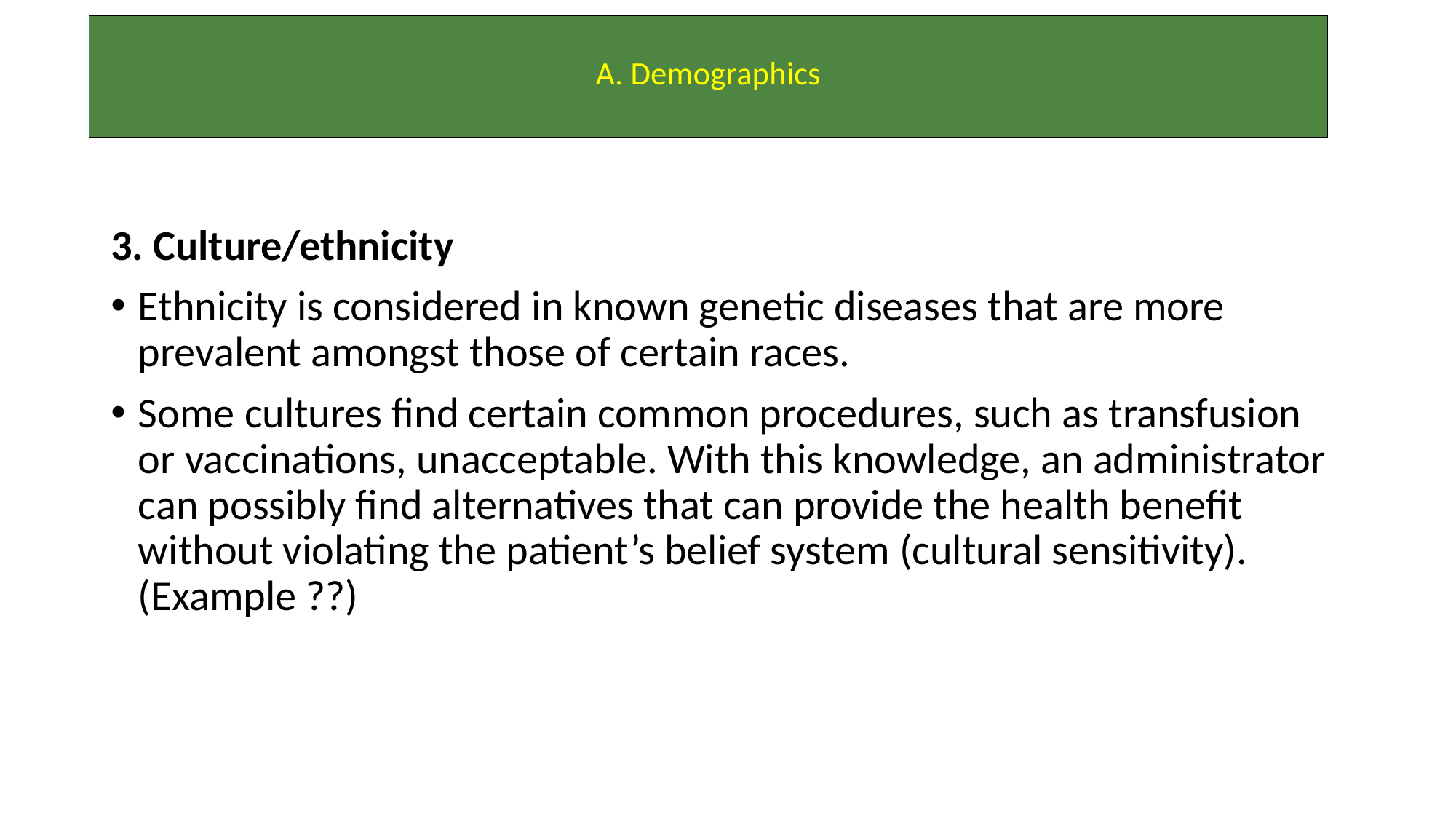

A. Demographics
#
3. Culture/ethnicity
Ethnicity is considered in known genetic diseases that are more prevalent amongst those of certain races.
Some cultures find certain common procedures, such as transfusion or vaccinations, unacceptable. With this knowledge, an administrator can possibly find alternatives that can provide the health benefit without violating the patient’s belief system (cultural sensitivity). (Example ??)